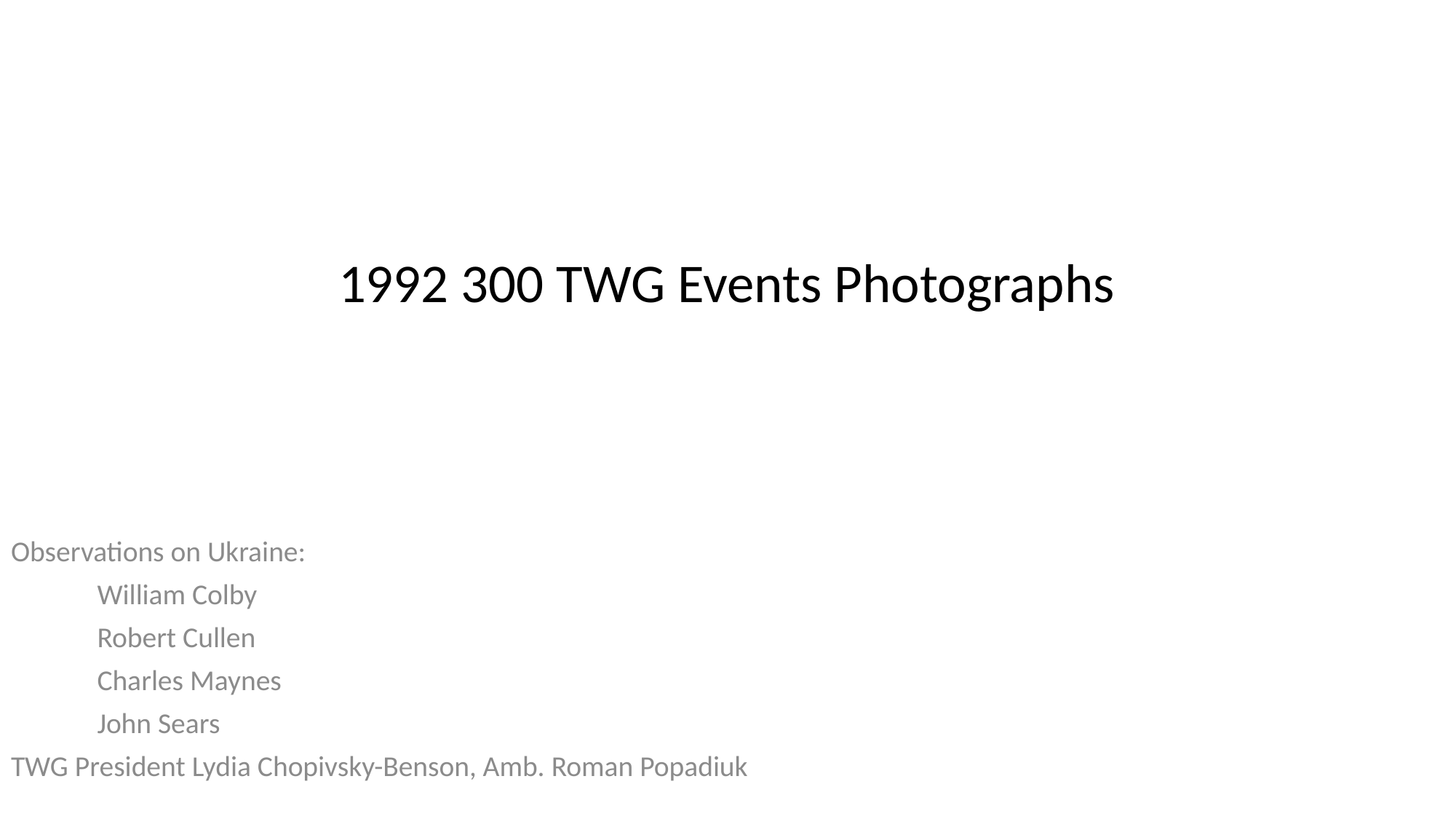

# 1992 300 TWG Events Photographs
Observations on Ukraine:
	William Colby
	Robert Cullen
	Charles Maynes
	John Sears
TWG President Lydia Chopivsky-Benson, Amb. Roman Popadiuk